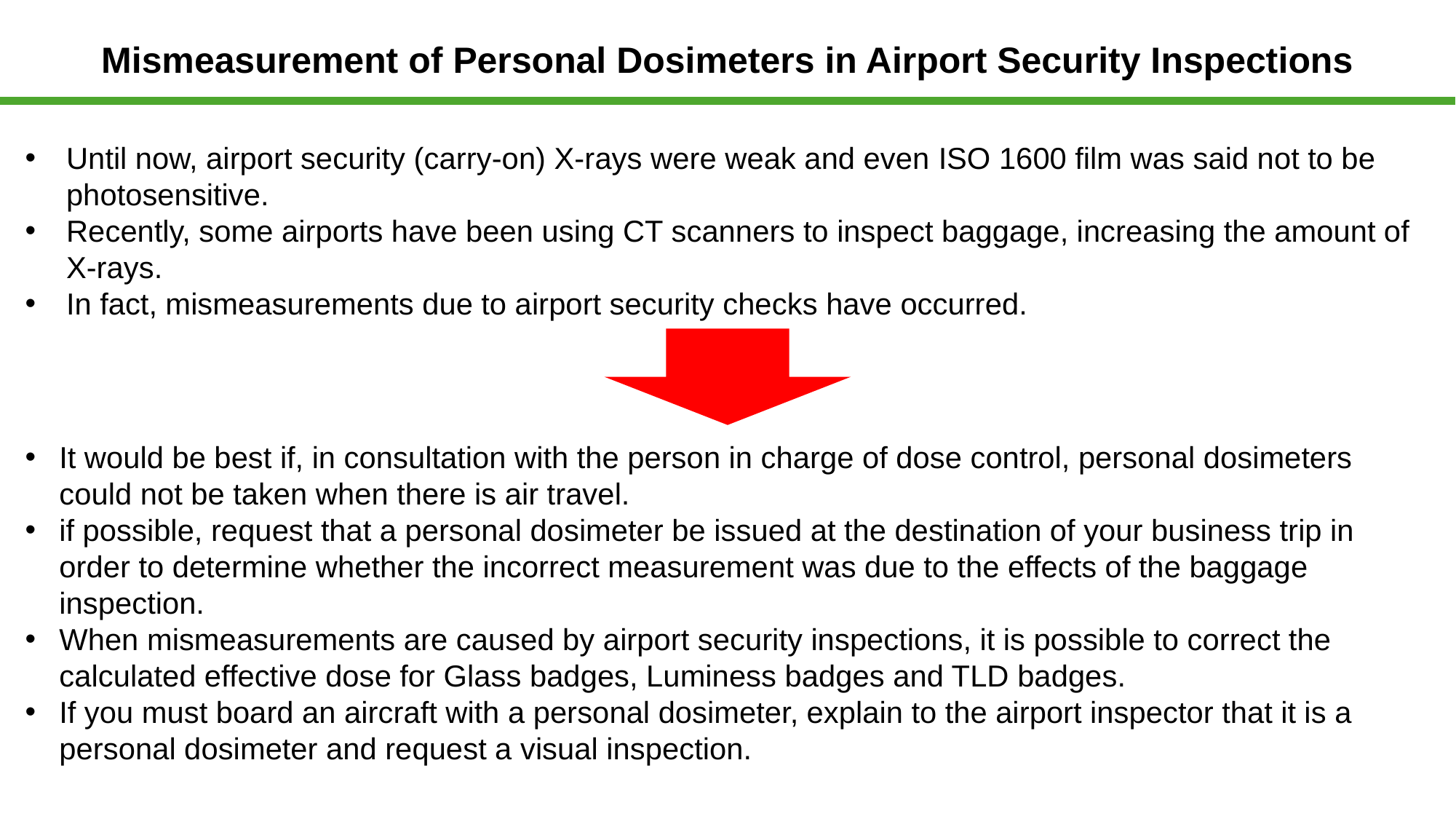

Mismeasurement of Personal Dosimeters in Airport Security Inspections
Until now, airport security (carry-on) X-rays were weak and even ISO 1600 film was said not to be photosensitive.
Recently, some airports have been using CT scanners to inspect baggage, increasing the amount of X-rays.
In fact, mismeasurements due to airport security checks have occurred.

It would be best if, in consultation with the person in charge of dose control, personal dosimeters could not be taken when there is air travel.
if possible, request that a personal dosimeter be issued at the destination of your business trip in order to determine whether the incorrect measurement was due to the effects of the baggage inspection.
When mismeasurements are caused by airport security inspections, it is possible to correct the calculated effective dose for Glass badges, Luminess badges and TLD badges.
If you must board an aircraft with a personal dosimeter, explain to the airport inspector that it is a personal dosimeter and request a visual inspection.